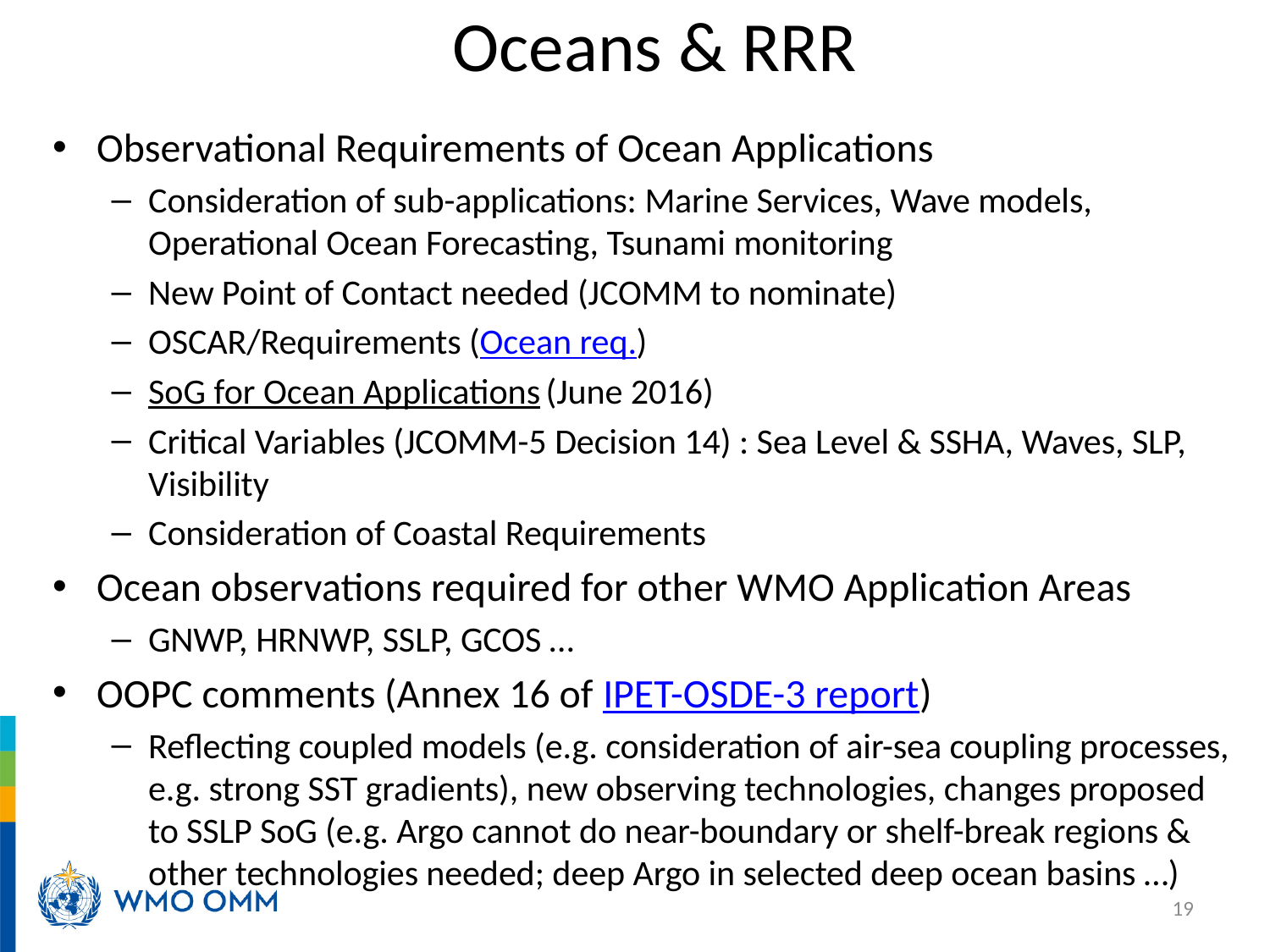

# Oceans & RRR
Observational Requirements of Ocean Applications
Consideration of sub-applications: Marine Services, Wave models, Operational Ocean Forecasting, Tsunami monitoring
New Point of Contact needed (JCOMM to nominate)
OSCAR/Requirements (Ocean req.)
SoG for Ocean Applications (June 2016)
Critical Variables (JCOMM-5 Decision 14) : Sea Level & SSHA, Waves, SLP, Visibility
Consideration of Coastal Requirements
Ocean observations required for other WMO Application Areas
GNWP, HRNWP, SSLP, GCOS …
OOPC comments (Annex 16 of IPET-OSDE-3 report)
Reflecting coupled models (e.g. consideration of air-sea coupling processes, e.g. strong SST gradients), new observing technologies, changes proposed to SSLP SoG (e.g. Argo cannot do near-boundary or shelf-break regions & other technologies needed; deep Argo in selected deep ocean basins …)

19